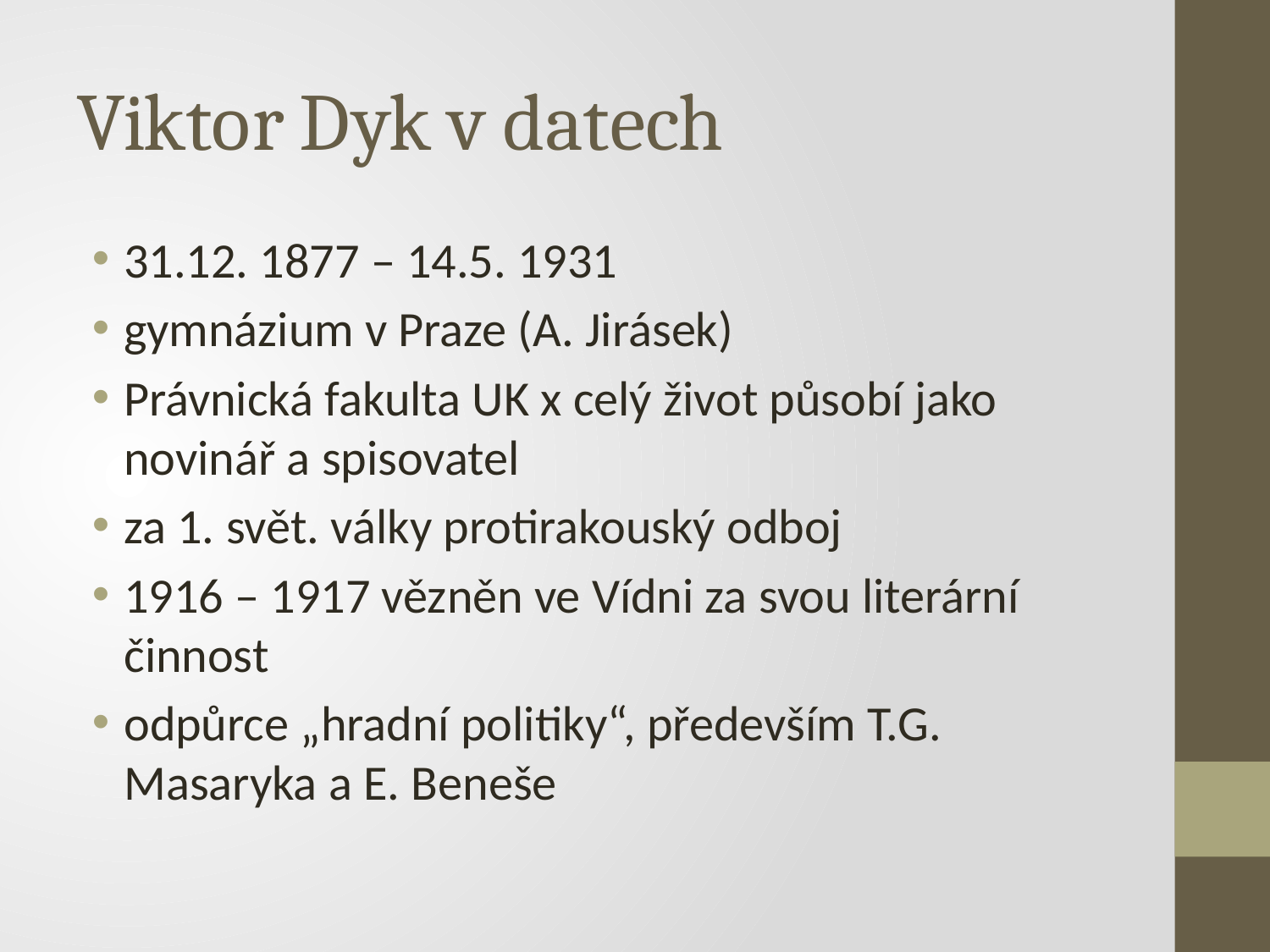

# Viktor Dyk v datech
31.12. 1877 – 14.5. 1931
gymnázium v Praze (A. Jirásek)
Právnická fakulta UK x celý život působí jako novinář a spisovatel
za 1. svět. války protirakouský odboj
1916 – 1917 vězněn ve Vídni za svou literární činnost
odpůrce „hradní politiky“, především T.G. Masaryka a E. Beneše